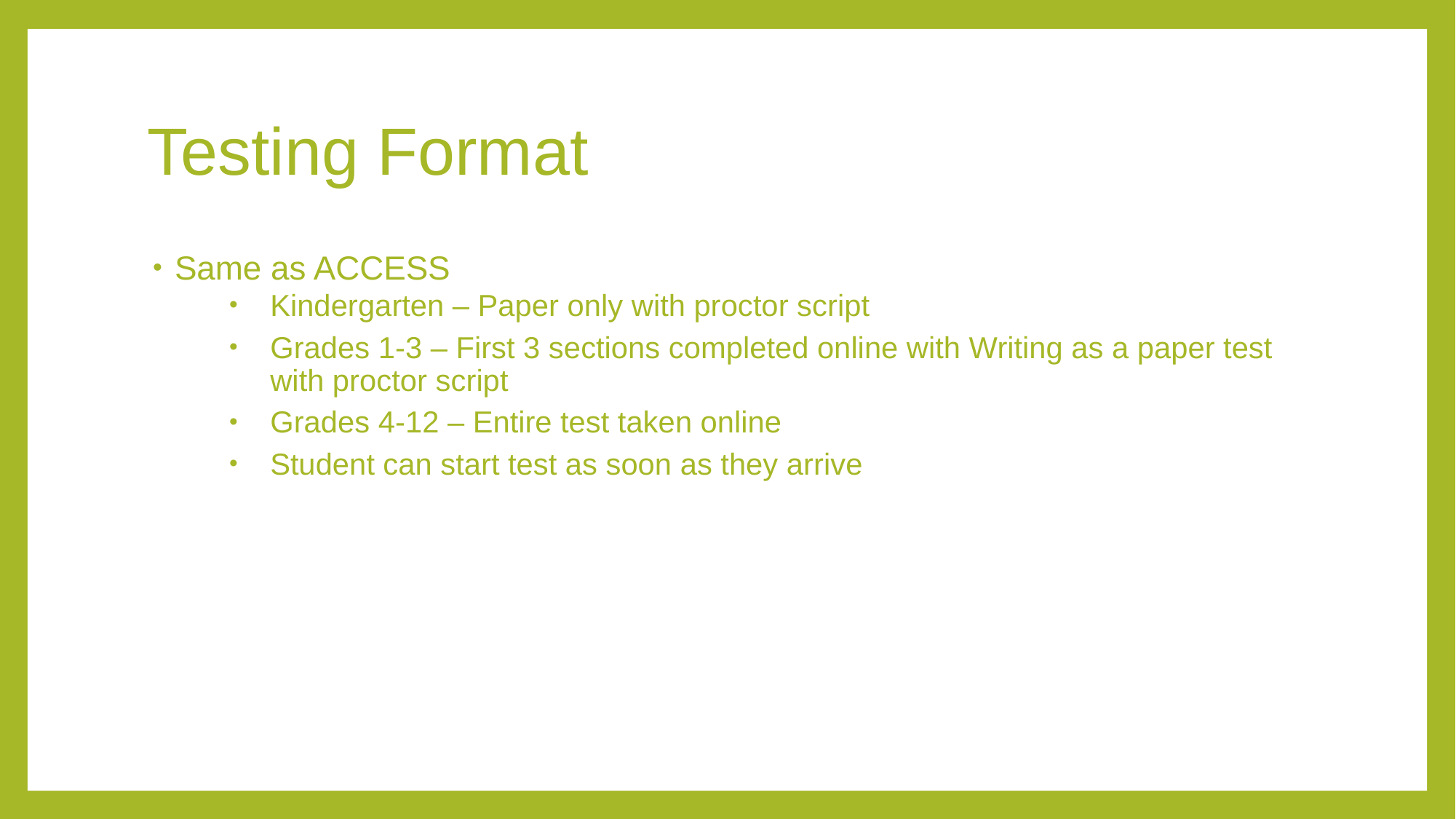

# Testing Format
Same as ACCESS
Kindergarten – Paper only with proctor script
Grades 1-3 – First 3 sections completed online with Writing as a paper test with proctor script
Grades 4-12 – Entire test taken online
Student can start test as soon as they arrive